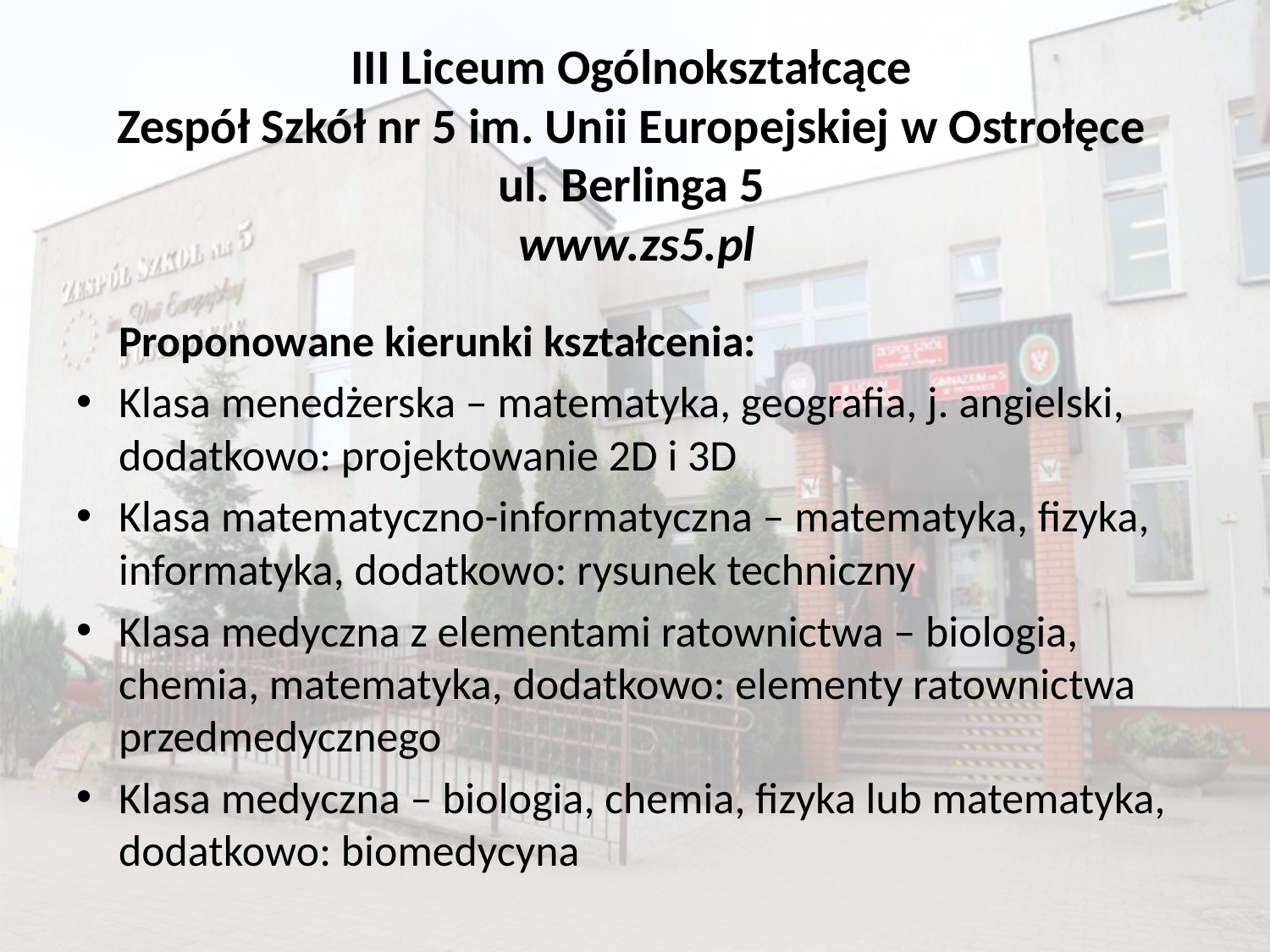

# III Liceum Ogólnokształcące Zespół Szkół nr 5 im. Unii Europejskiej w Ostrołęce ul. Berlinga 5 www.zs5.pl

	Proponowane kierunki kształcenia:
Klasa menedżerska – matematyka, geografia, j. angielski, dodatkowo: projektowanie 2D i 3D
Klasa matematyczno-informatyczna – matematyka, fizyka, informatyka, dodatkowo: rysunek techniczny
Klasa medyczna z elementami ratownictwa – biologia, chemia, matematyka, dodatkowo: elementy ratownictwa przedmedycznego
Klasa medyczna – biologia, chemia, fizyka lub matematyka, dodatkowo: biomedycyna